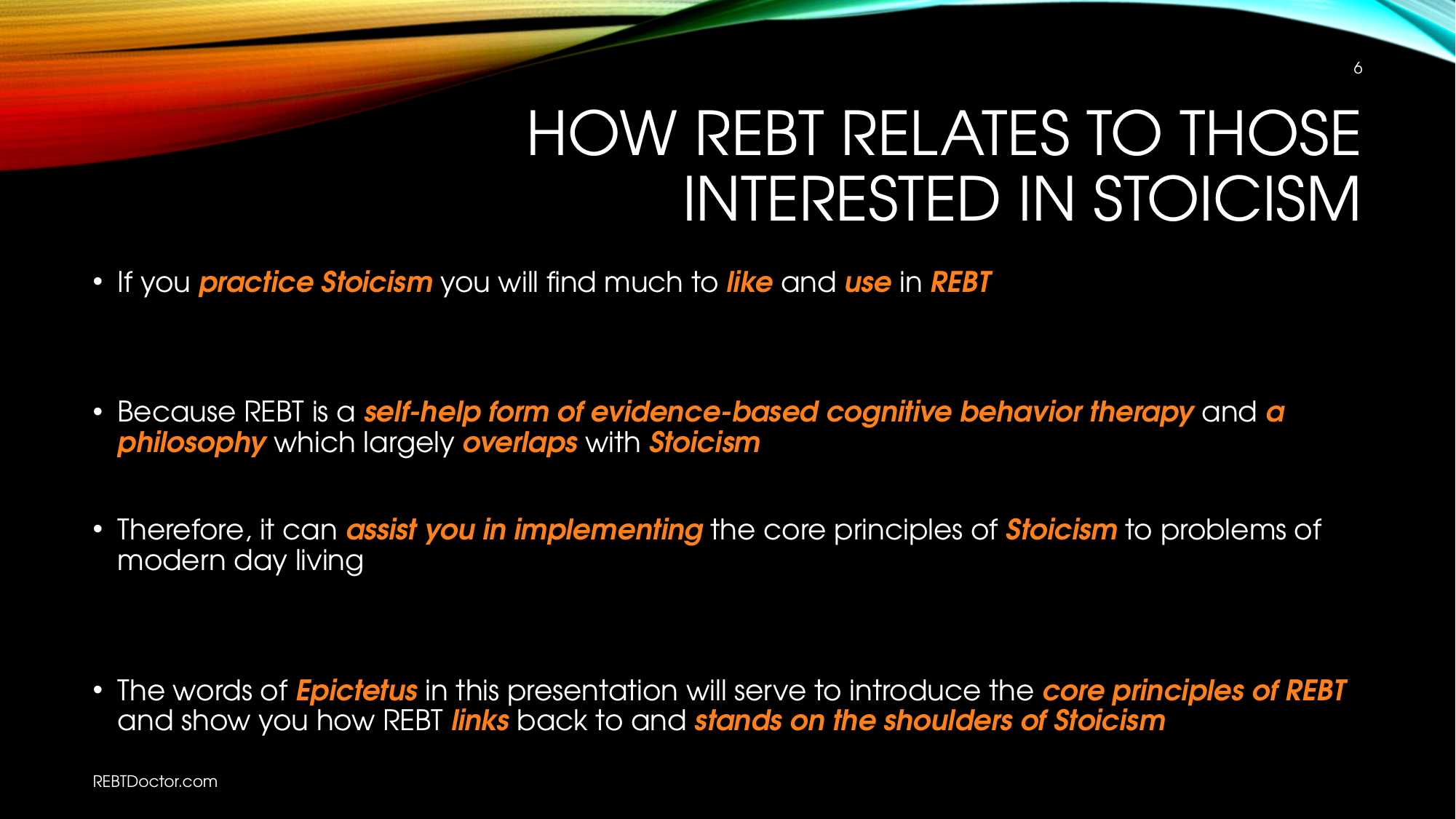

6
# How REBT relates to those interested in Stoicism
If you practice Stoicism you will find much to like and use in REBT

Because REBT is a self-help form of evidence-based cognitive behavior therapy and a philosophy which largely overlaps with Stoicism

Therefore, it can assist you in implementing the core principles of Stoicism to problems of modern day living

The words of Epictetus in this presentation will serve to introduce the core principles of REBT and show you how REBT links back to and stands on the shoulders of Stoicism
REBTDoctor.com